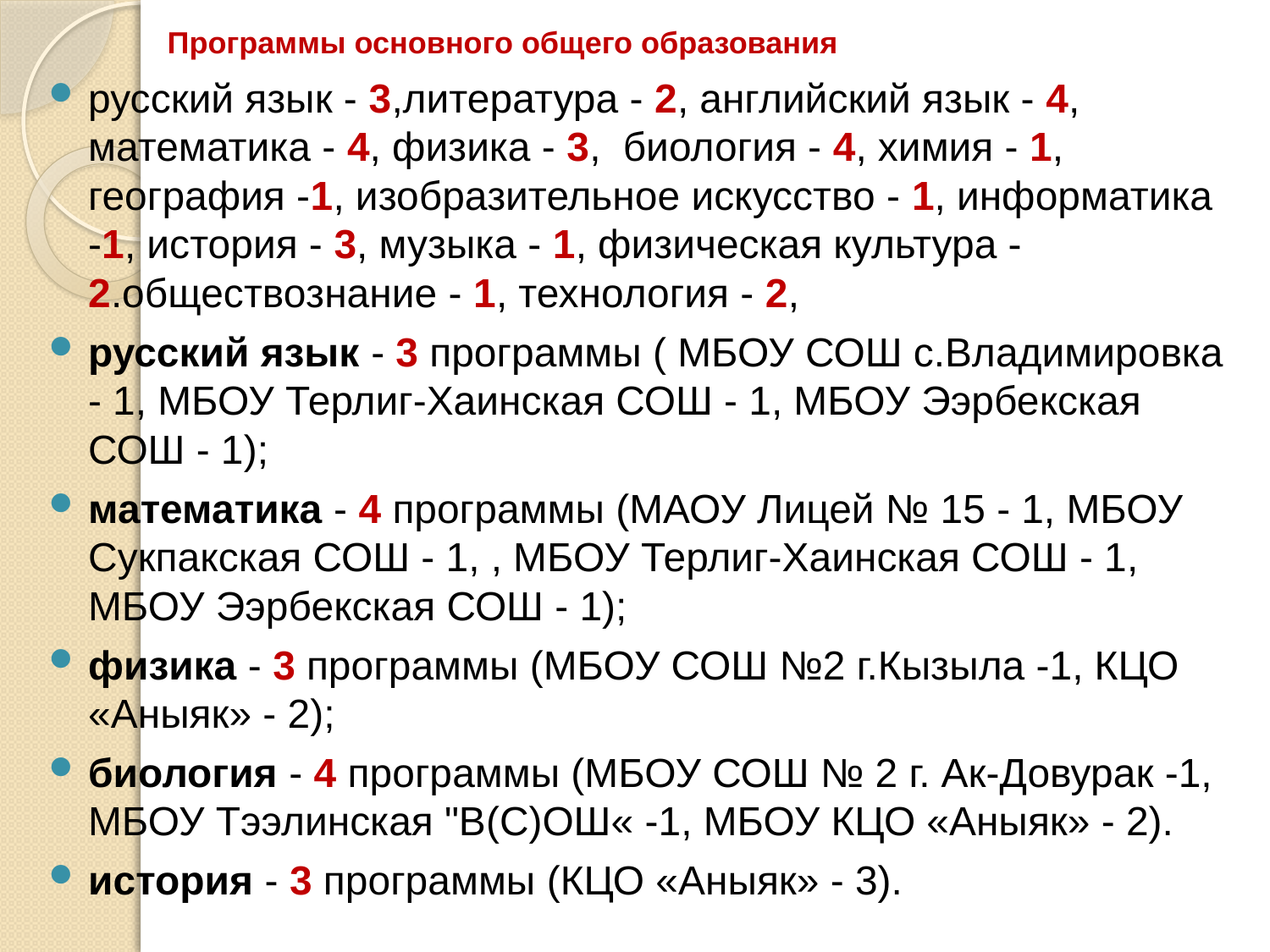

# Программы основного общего образования
русский язык - 3,литература - 2, английский язык - 4, математика - 4, физика - 3,  биология - 4, химия - 1, география -1, изобразительное искусство - 1, информатика -1, история - 3, музыка - 1, физическая культура - 2.обществознание - 1, технология - 2,
русский язык - 3 программы ( МБОУ СОШ с.Владимировка - 1, МБОУ Терлиг-Хаинская СОШ - 1, МБОУ Ээрбекская СОШ - 1);
математика - 4 программы (МАОУ Лицей № 15 - 1, МБОУ Сукпакская СОШ - 1, , МБОУ Терлиг-Хаинская СОШ - 1, МБОУ Ээрбекская СОШ - 1);
физика - 3 программы (МБОУ СОШ №2 г.Кызыла -1, КЦО «Аныяк» - 2);
биология - 4 программы (МБОУ СОШ № 2 г. Ак-Довурак -1, МБОУ Тээлинская "В(С)ОШ« -1, МБОУ КЦО «Аныяк» - 2).
история - 3 программы (КЦО «Аныяк» - 3).